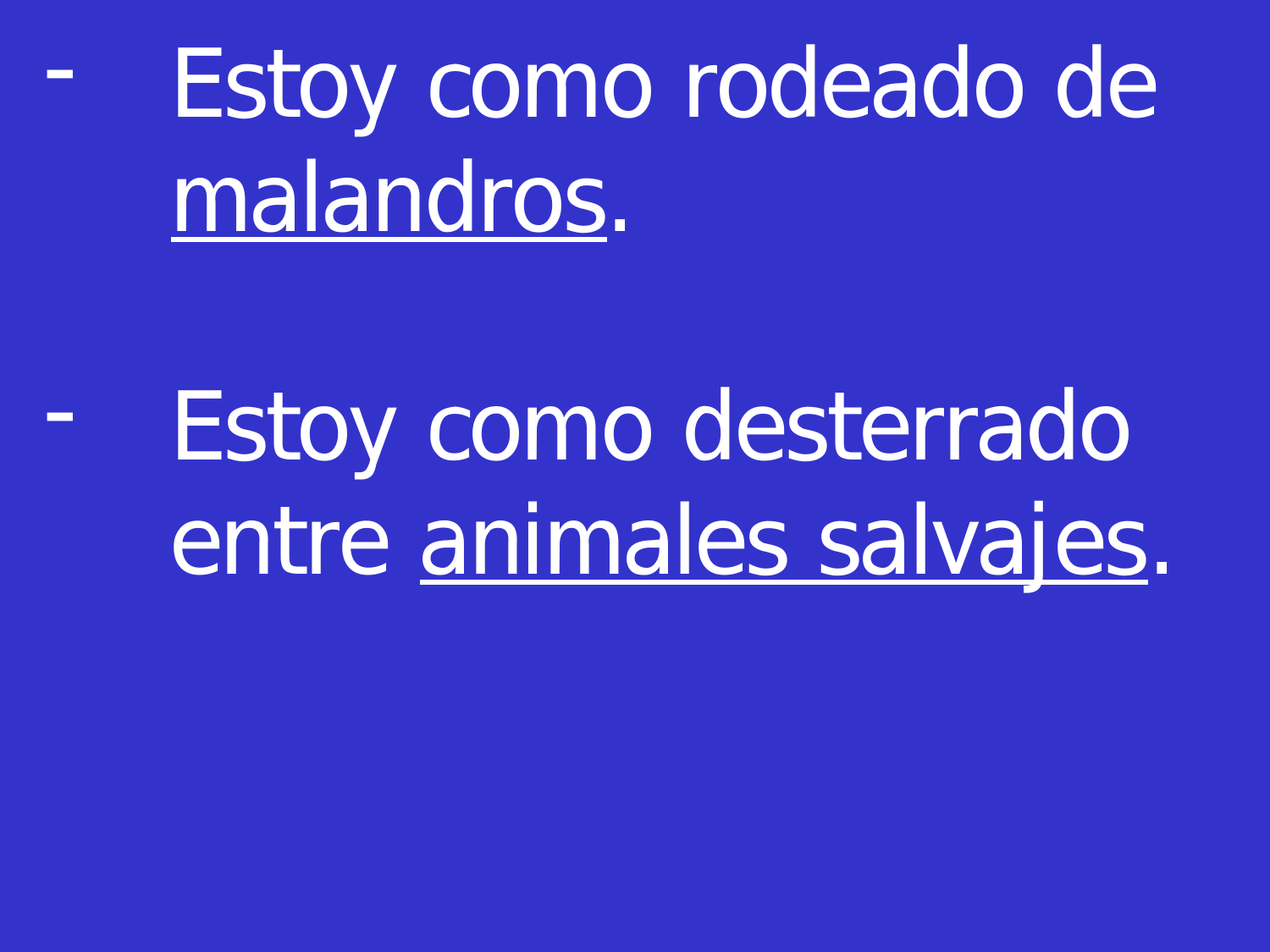

Estoy como rodeado de malandros.

Estoy como desterrado entre animales salvajes.